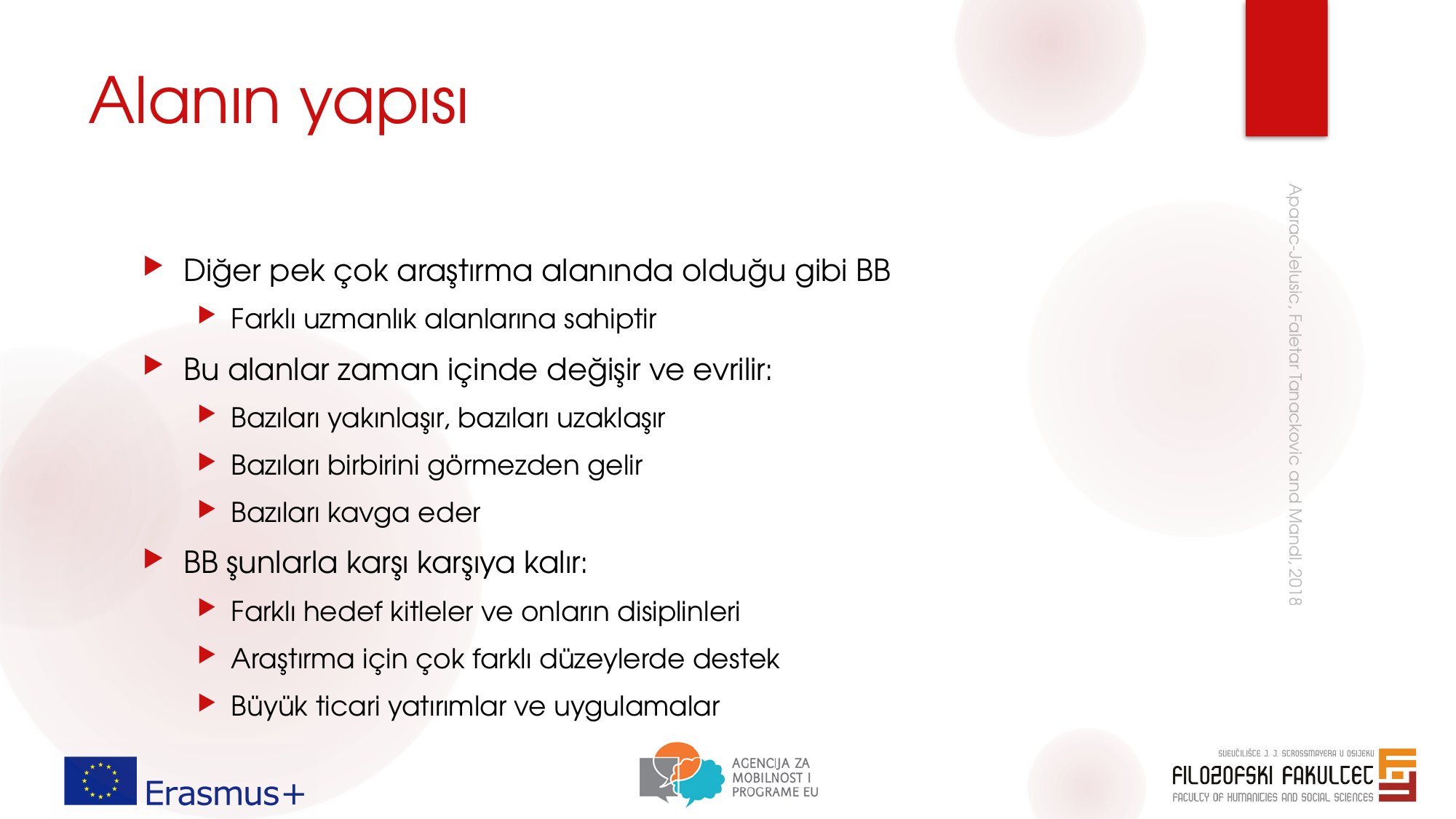

# Alanın yapısı
Diğer pek çok araştırma alanında olduğu gibi BB
Farklı uzmanlık alanlarına sahiptir
Bu alanlar zaman içinde değişir ve evrilir:
Bazıları yakınlaşır, bazıları uzaklaşır
Bazıları birbirini görmezden gelir
Bazıları kavga eder
BB şunlarla karşı karşıya kalır:
Farklı hedef kitleler ve onların disiplinleri
Araştırma için çok farklı düzeylerde destek
Büyük ticari yatırımlar ve uygulamalar

Aparac-Jelusic, Faletar Tanackovic and Mandl, 2018